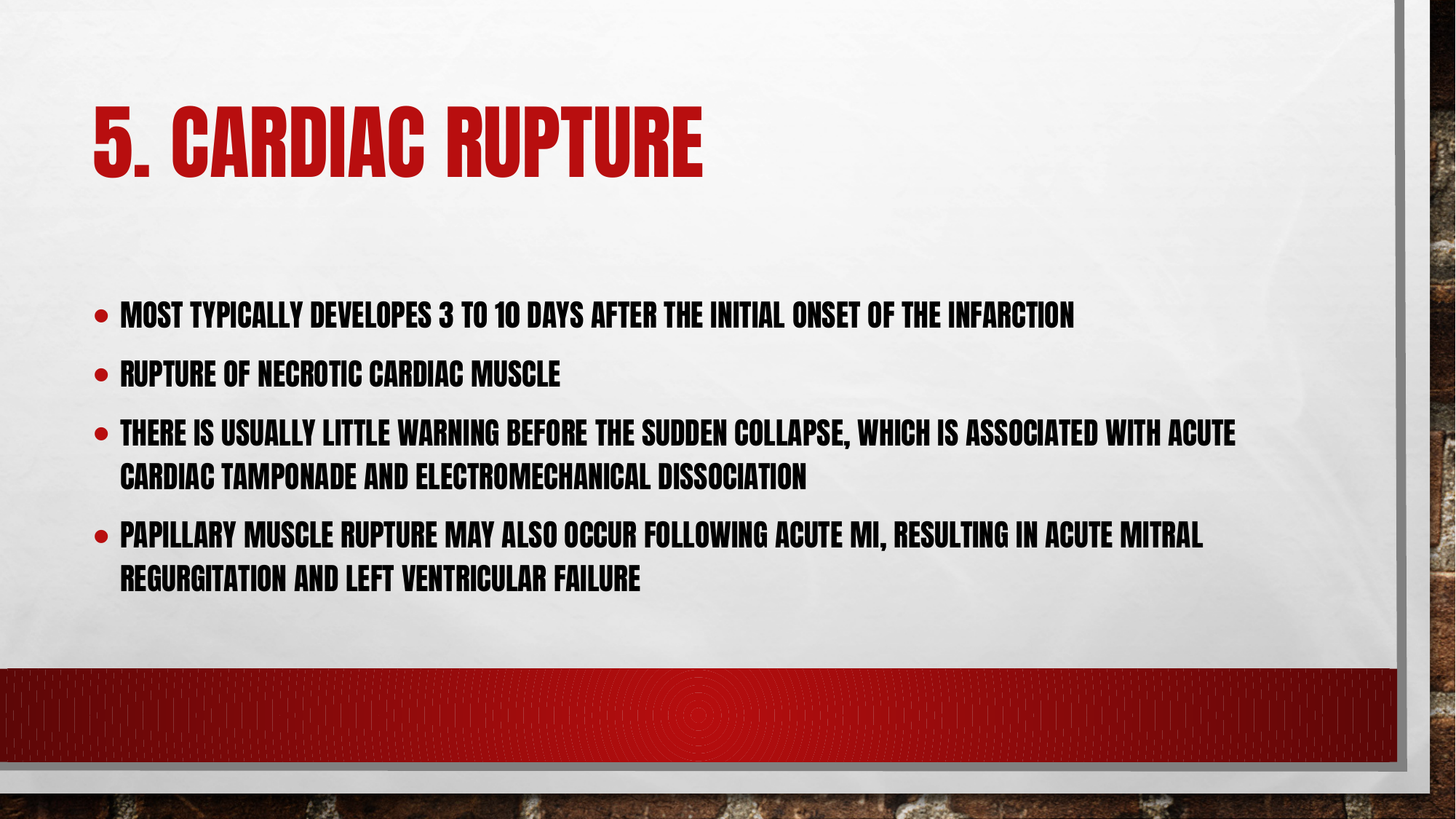

# 5. Cardiac rupture
Most typically developes 3 to 10 days after the initial onset of the infarction
Rupture of necrotic cardiac muscle
There is usually little warning before the sudden collapse, which is associated with acute cardiac tamponade and electromechanical dissociation
Papillary muscle rupture may also occur following acute mi, resulting in acute mitral regurgitation and left ventricular failure